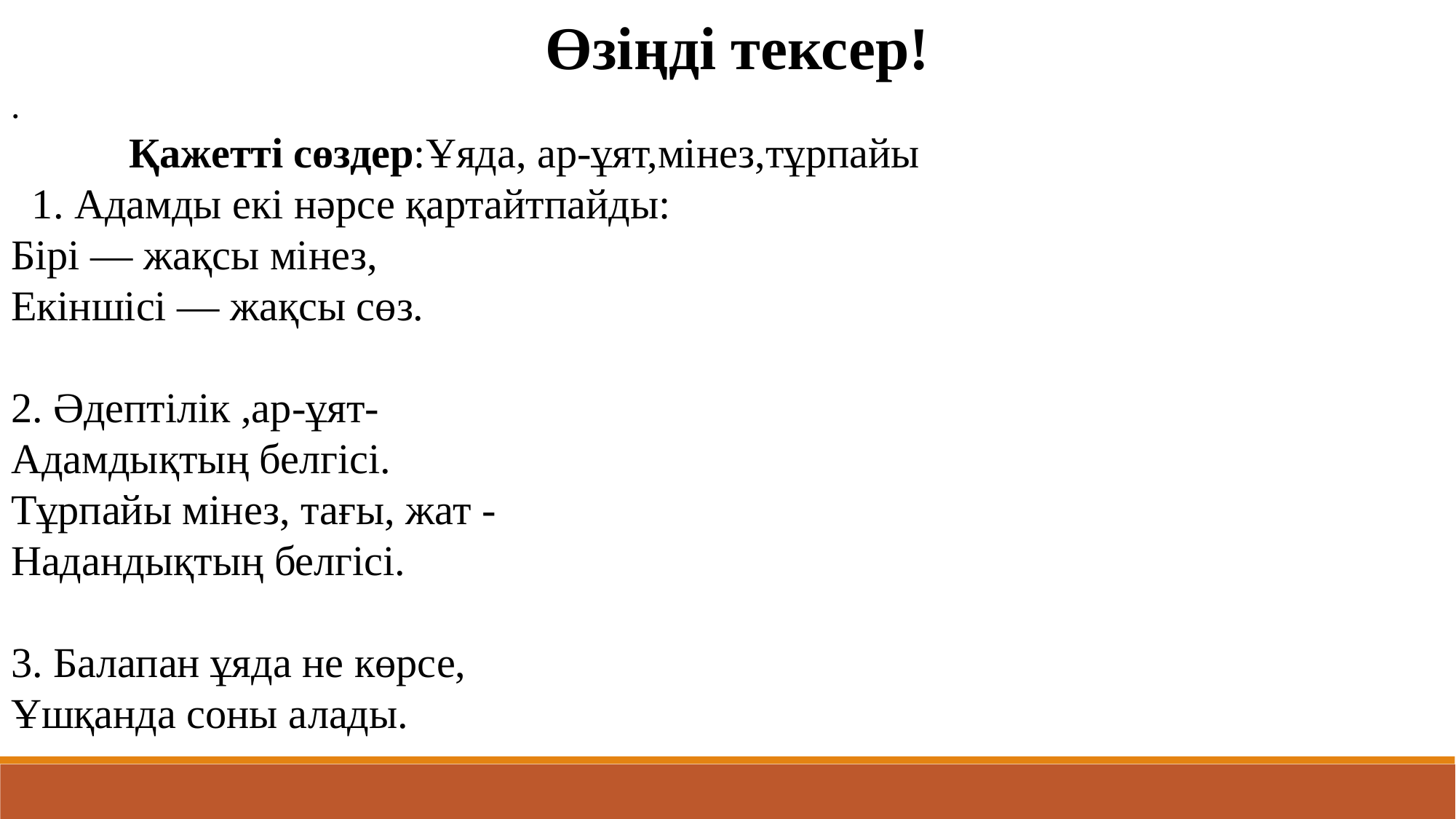

Өзіңді тексер!
.
             Қажетті сөздер:Ұяда, ар-ұят,мінез,тұрпайы
  1. Адамды екі нәрсе қартайтпайды:
Бірі — жақсы мінез,
Екіншісі — жақсы сөз.

2. Әдептілік ,ар-ұят-
Адамдықтың белгісі.
Тұрпайы мінез, тағы, жат -
Надандықтың белгісі.

3. Балапан ұяда не көрсе,
Ұшқанда соны алады.